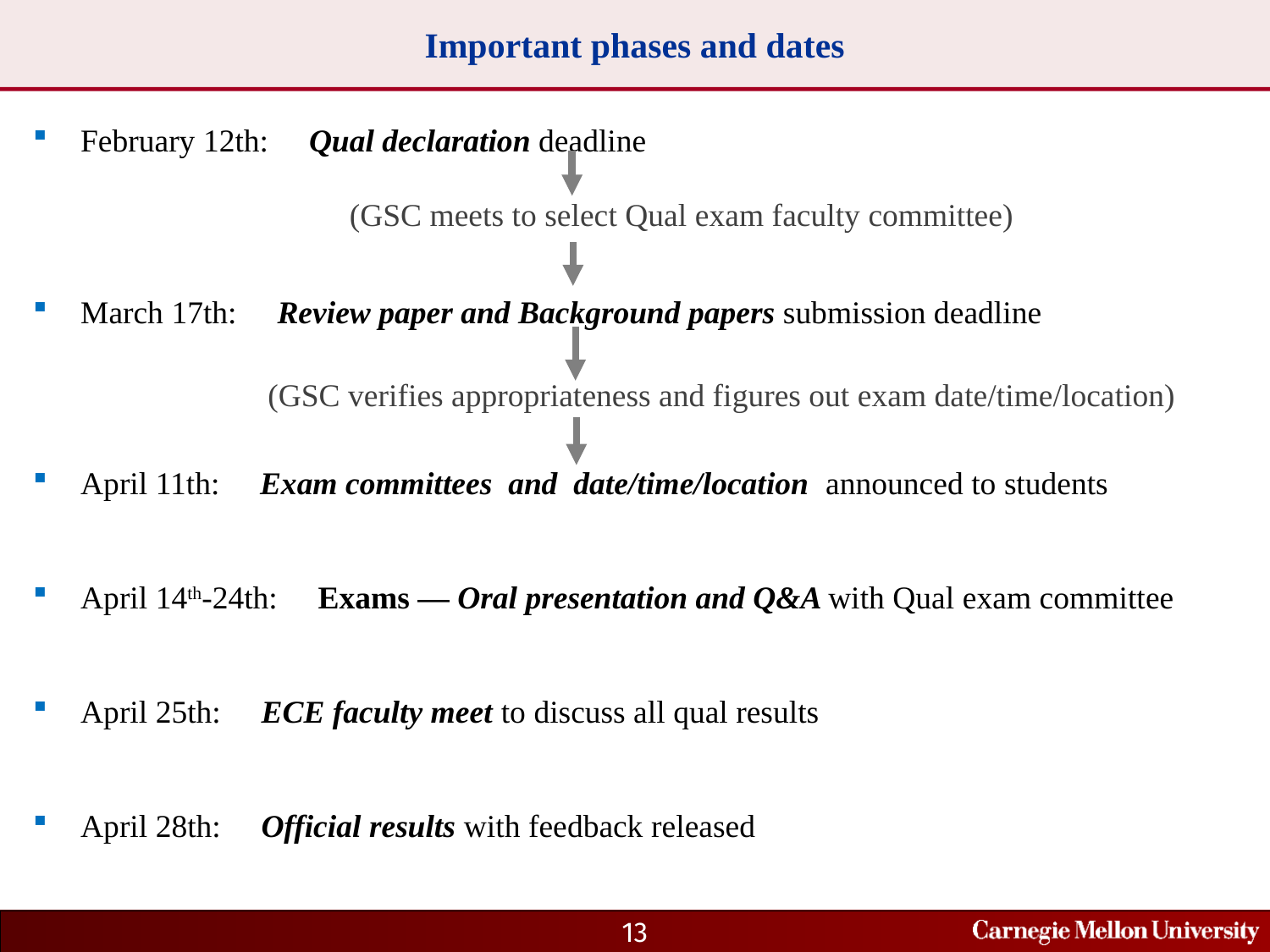

# Important phases and dates
February 12th:     Qual declaration deadline

March 17th:     Review paper and Background papers submission deadline

April 11th:     Exam committees  and  date/time/location  announced to students

April 14th-24th:     Exams ― Oral presentation and Q&A with Qual exam committee

April 25th:     ECE faculty meet to discuss all qual results

April 28th:     Official results with feedback released

(GSC meets to select Qual exam faculty committee)
(GSC verifies appropriateness and figures out exam date/time/location)